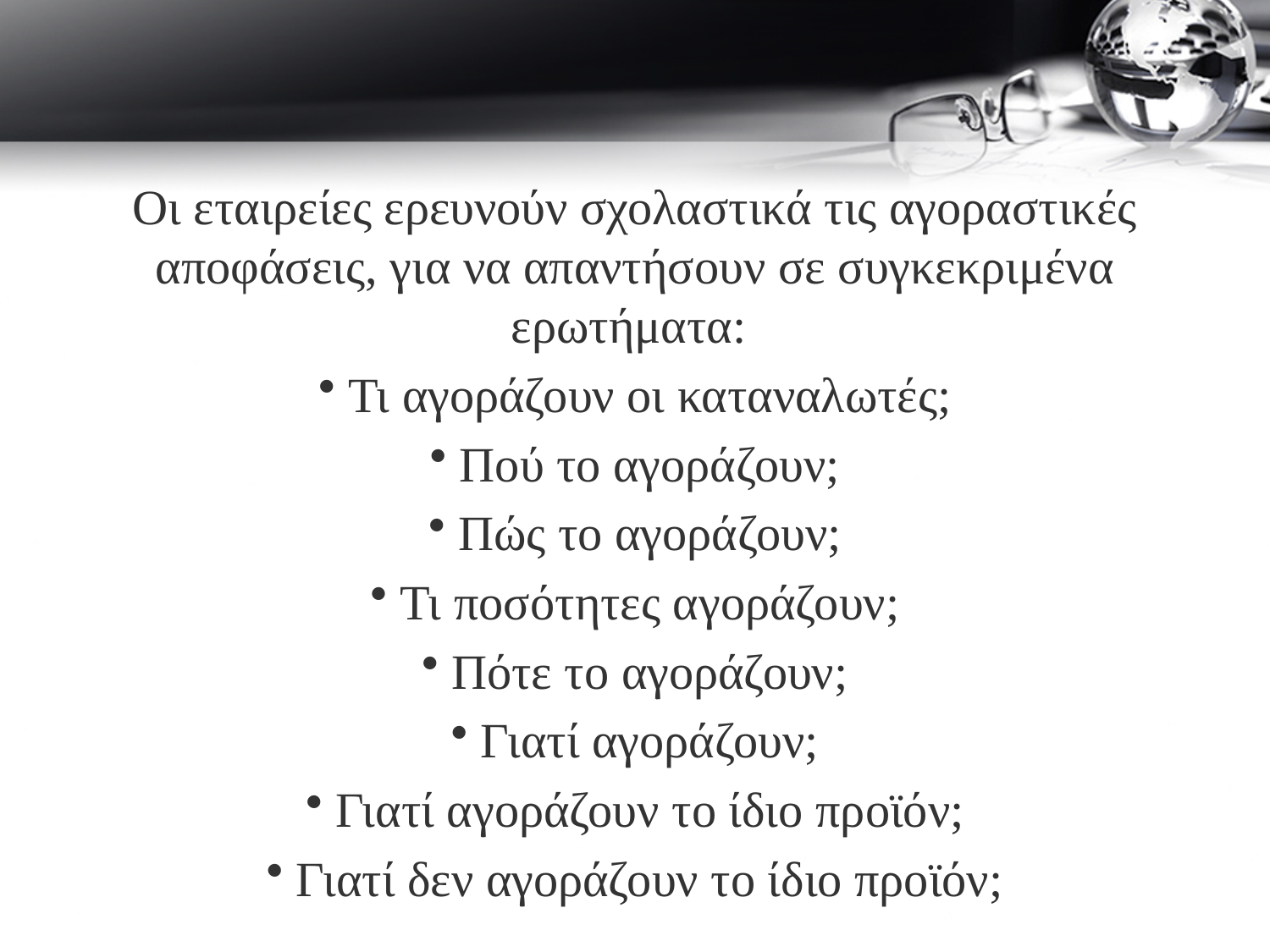

Οι εταιρείες ερευνούν σχολαστικά τις αγοραστικές αποφάσεις, για να απαντήσουν σε συγκεκριμένα ερωτήματα:
 Τι αγοράζουν οι καταναλωτές;
 Πού το αγοράζουν;
 Πώς το αγοράζουν;
 Τι ποσότητες αγοράζουν;
 Πότε το αγοράζουν;
 Γιατί αγοράζουν;
 Γιατί αγοράζουν το ίδιο προϊόν;
 Γιατί δεν αγοράζουν το ίδιο προϊόν;